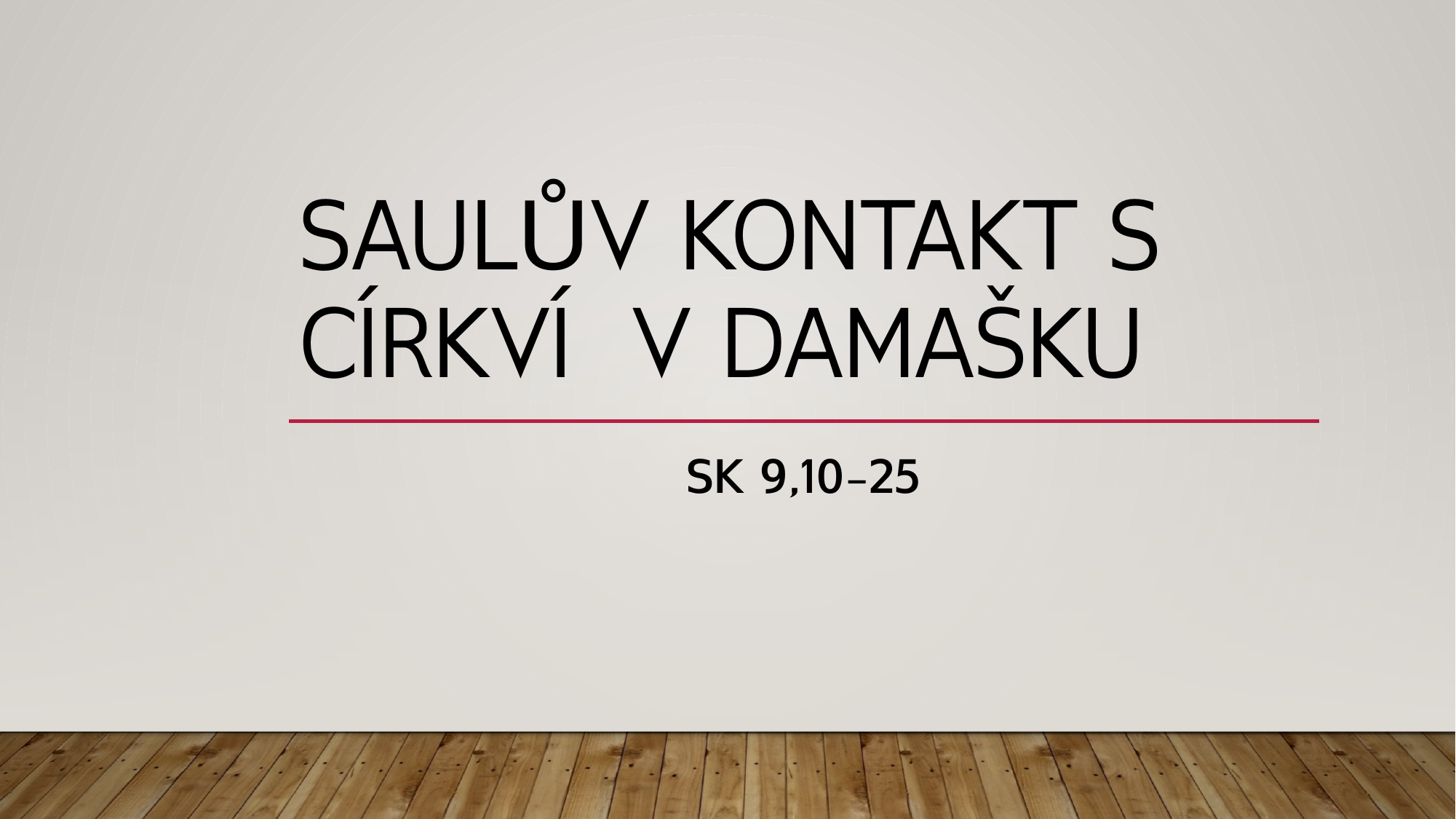

# Saulův kontakt s církví  v Damašku
Sk 9,10–25